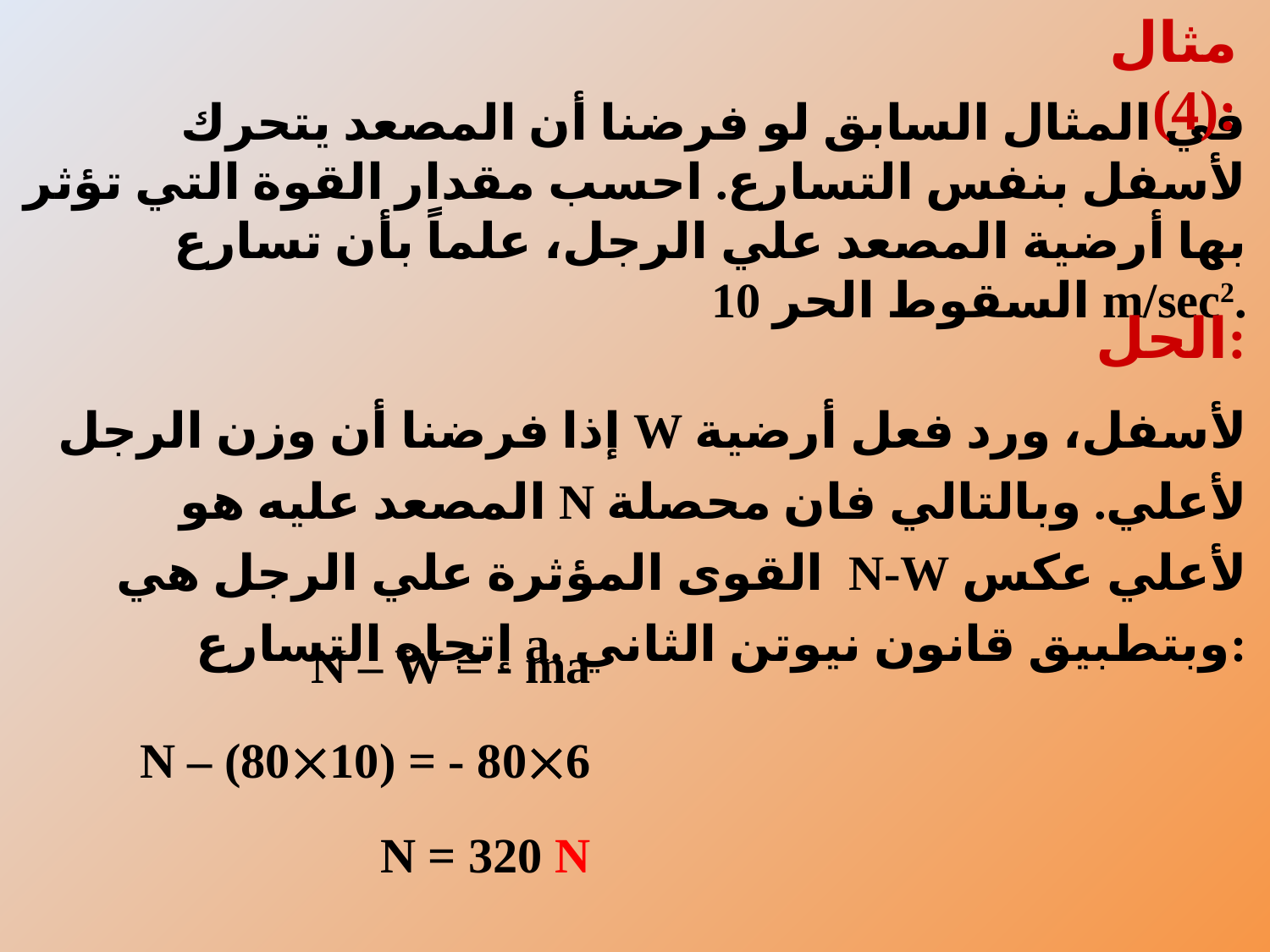

مثال (4):
في المثال السابق لو فرضنا أن المصعد يتحرك لأسفل بنفس التسارع. احسب مقدار القوة التي تؤثر بها أرضية المصعد علي الرجل، علماً بأن تسارع السقوط الحر 10 m/sec2.
الحل:
إذا فرضنا أن وزن الرجل W لأسفل، ورد فعل أرضية المصعد عليه هو N لأعلي. وبالتالي فان محصلة القوى المؤثرة علي الرجل هي  N-W لأعلي عكس إتجاه التسارع a. وبتطبيق قانون نيوتن الثاني:
   N – W = - ma
   N – (80×10) = - 80×6
   N = 320 N